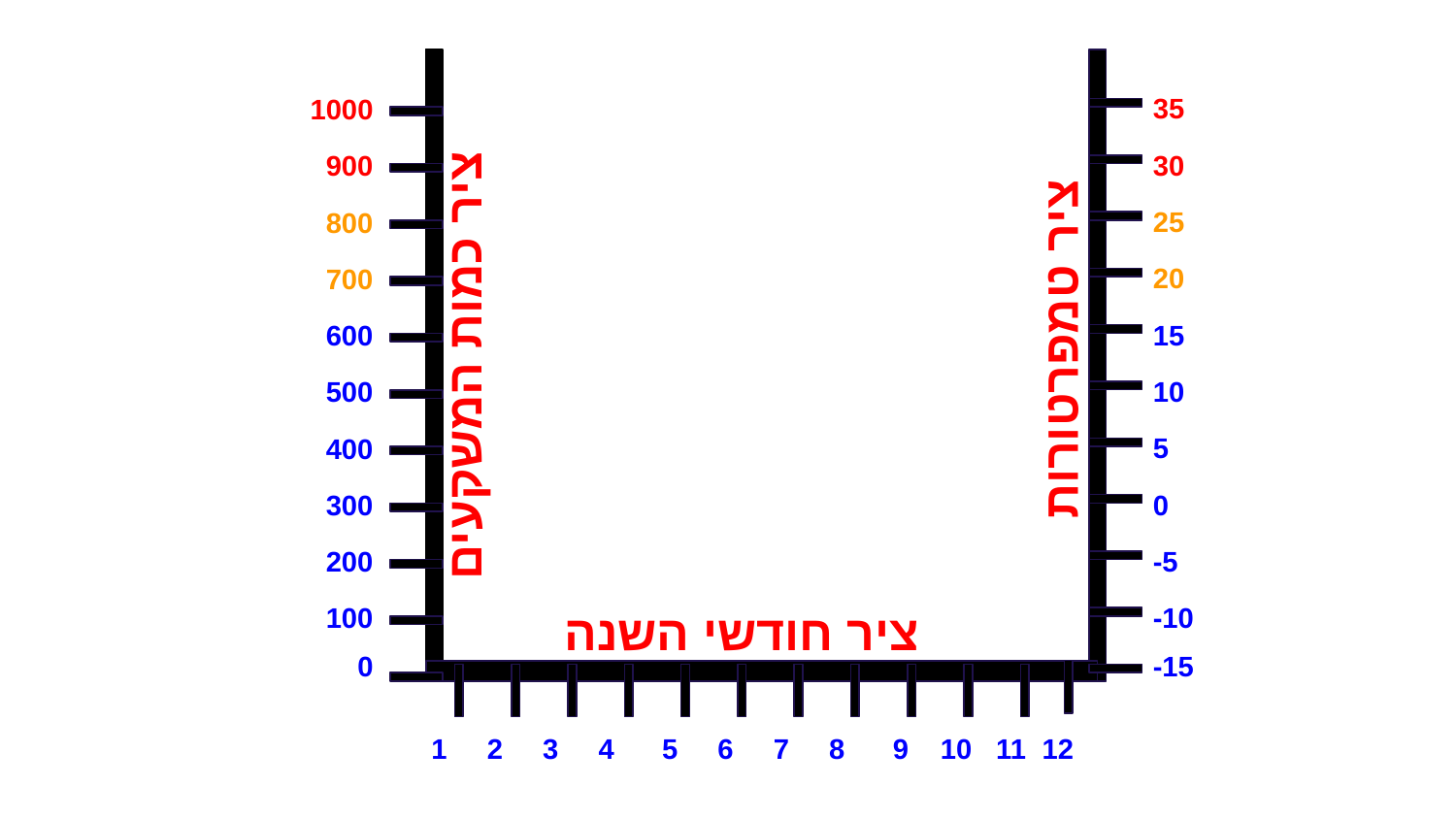

35
1000

30
900

25
800

20
700

15
600

ציר טמפרטורות
ציר כמות המשקעים

10
500

5
400

0
300

-5
200

-10
100
ציר חודשי השנה

-15
0

1     2     3     4      5     6     7     8      9    10   11  12